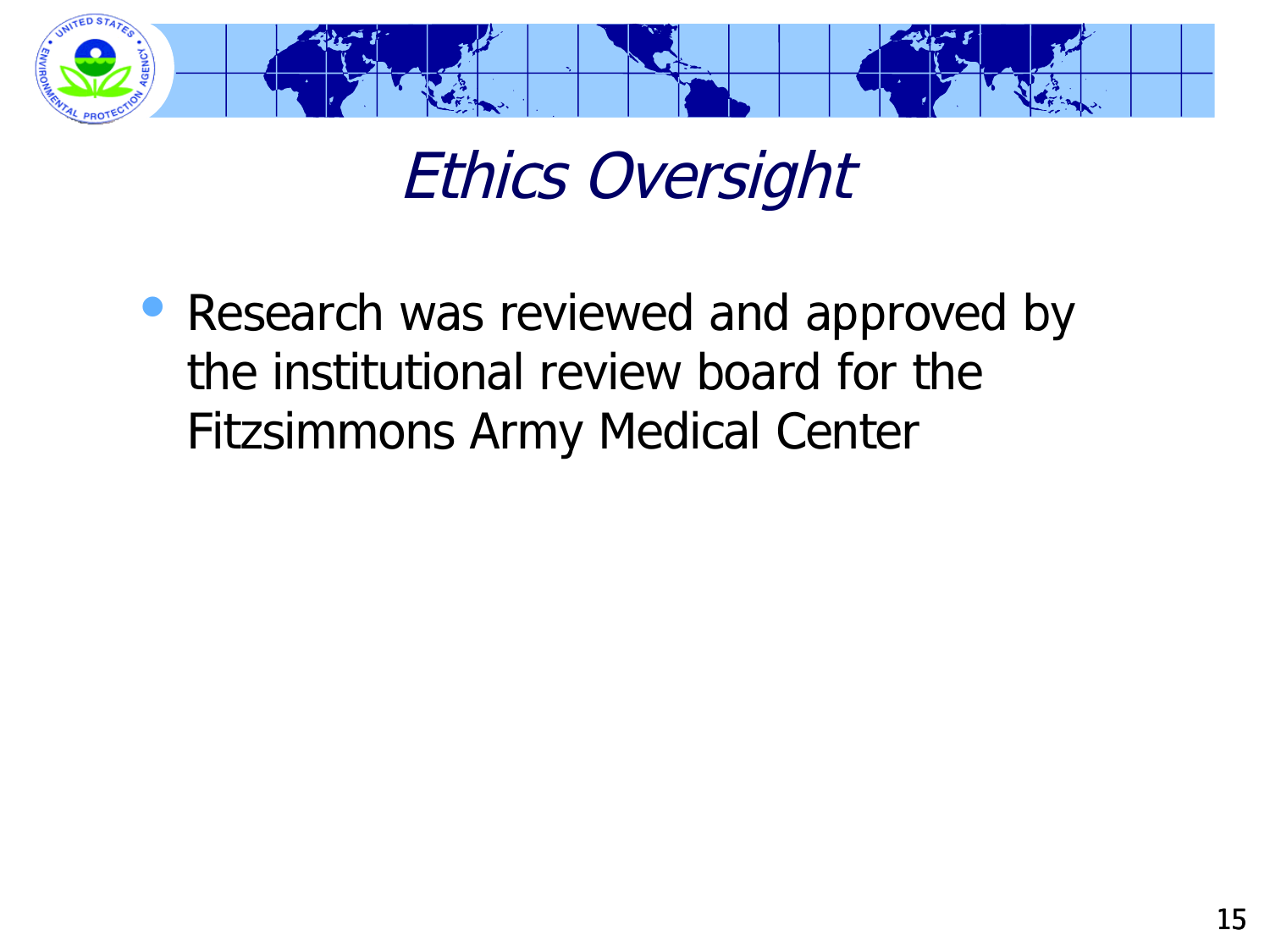

# Ethics Oversight
Research was reviewed and approved by the institutional review board for the Fitzsimmons Army Medical Center

15
15